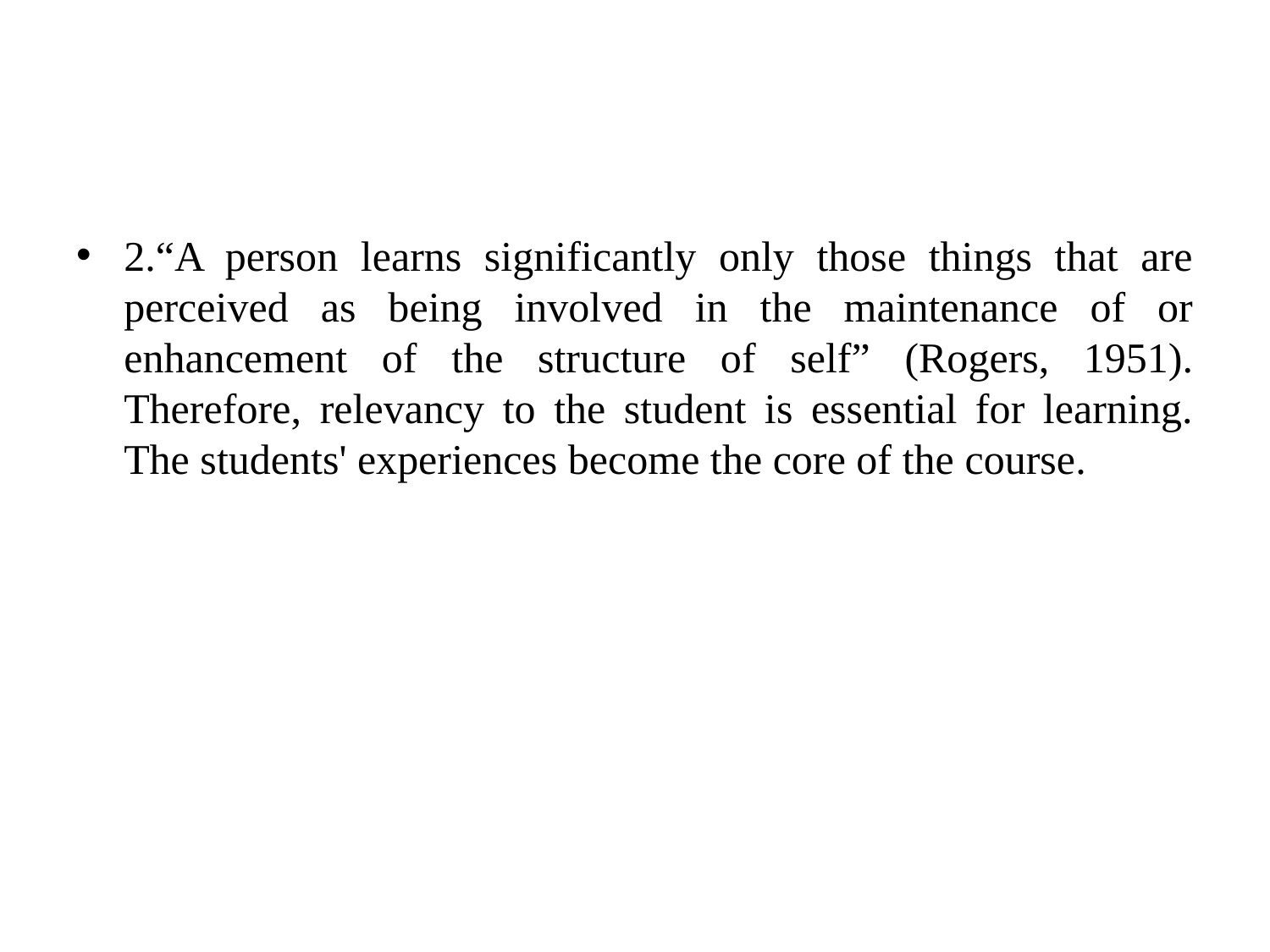

#
2.“A person learns significantly only those things that are perceived as being involved in the maintenance of or enhancement of the structure of self” (Rogers, 1951). Therefore, relevancy to the student is essential for learning. The students' experiences become the core of the course.